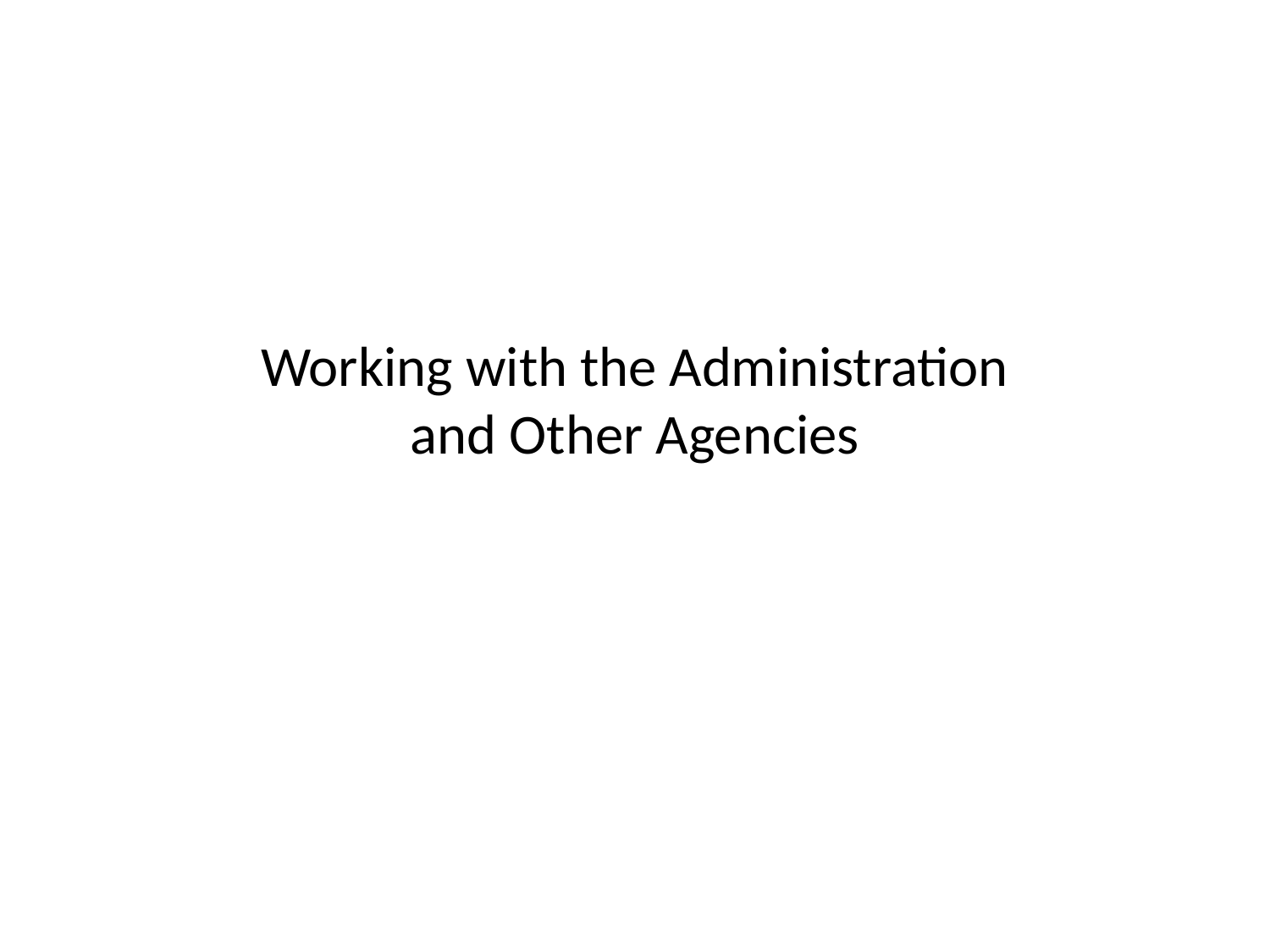

# Working with the Administration and Other Agencies